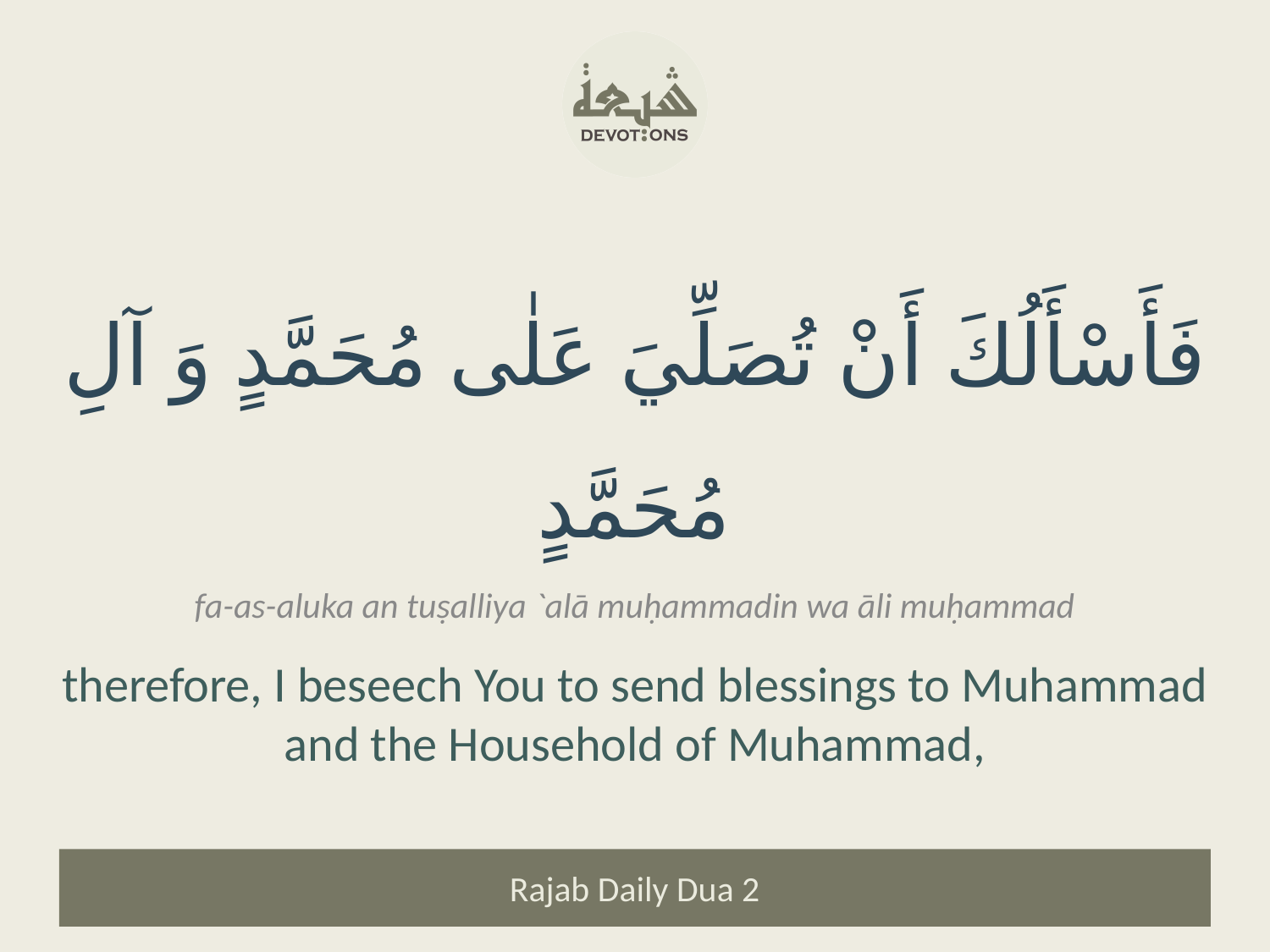

فَأَسْأَلُكَ أَنْ تُصَلِّيَ عَلٰى مُحَمَّدٍ وَ آلِ مُحَمَّدٍ
fa-as-aluka an tuṣalliya `alā muḥammadin wa āli muḥammad
therefore, I beseech You to send blessings to Muhammad and the Household of Muhammad,
Rajab Daily Dua 2